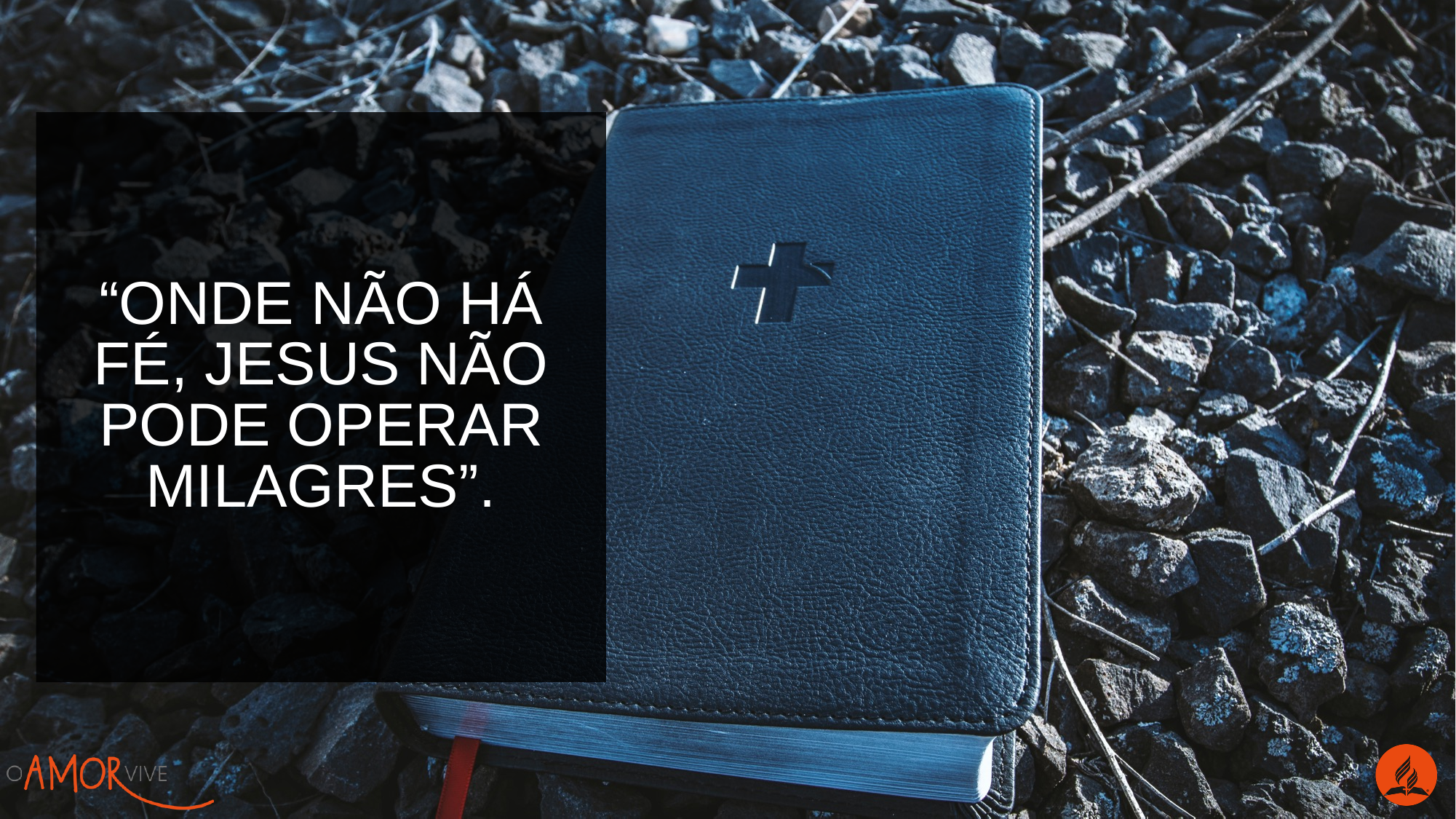

“Onde não há fé, Jesus não pode operar milagres”.